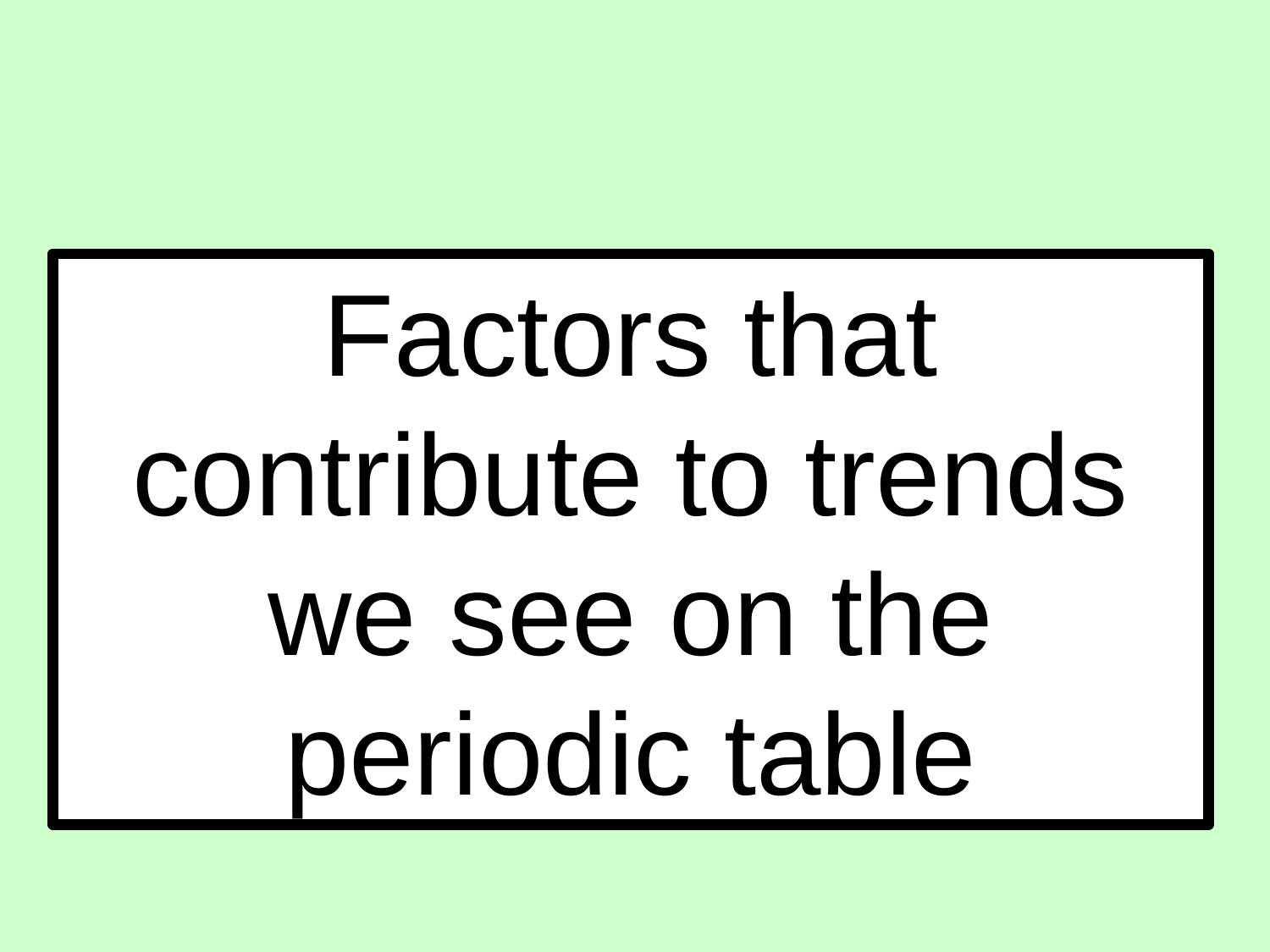

Factors that contribute to trends we see on the periodic table